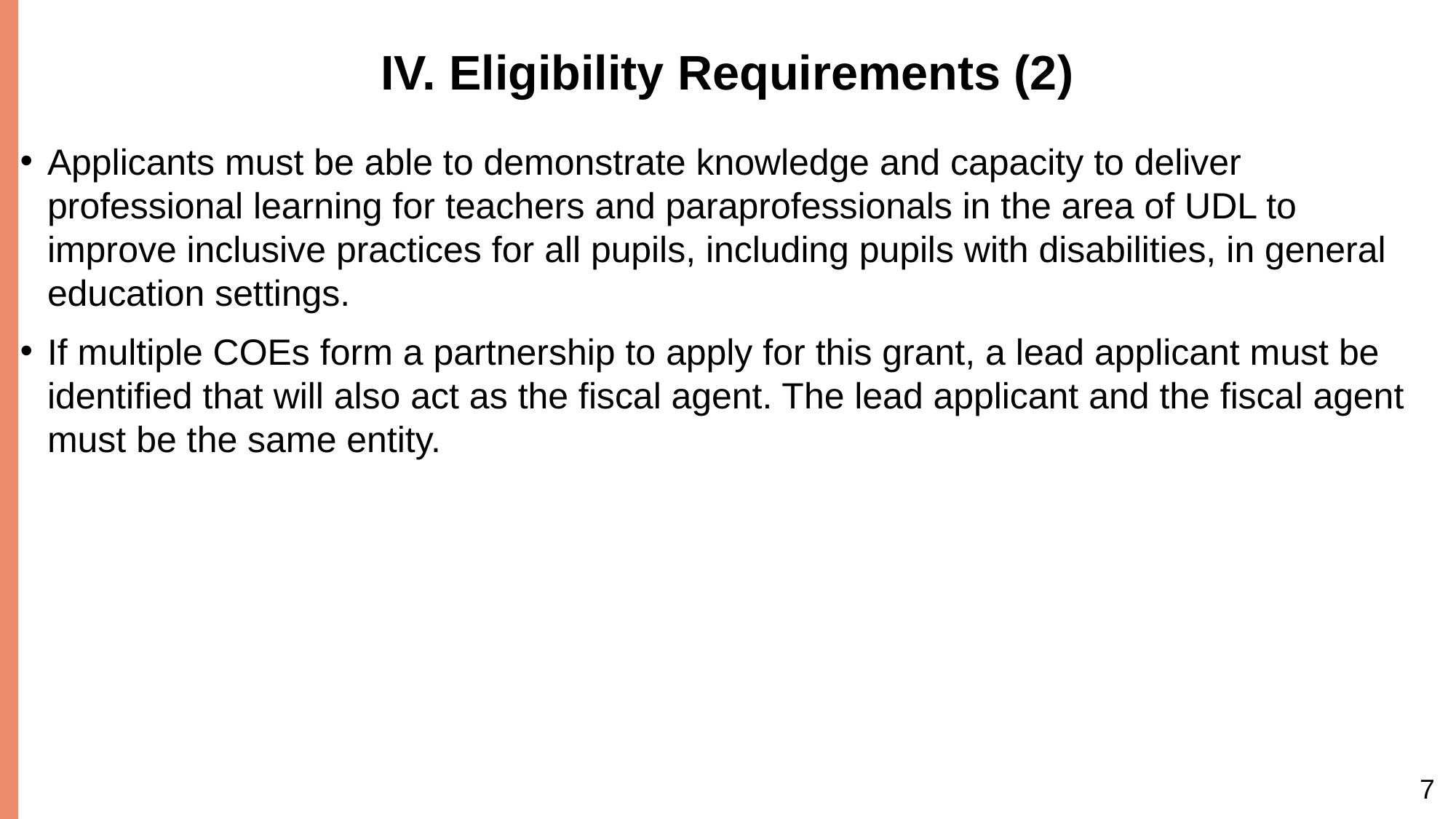

# IV. Eligibility Requirements (2)
Applicants must be able to demonstrate knowledge and capacity to deliver professional learning for teachers and paraprofessionals in the area of UDL to improve inclusive practices for all pupils, including pupils with disabilities, in general education settings.
If multiple COEs form a partnership to apply for this grant, a lead applicant must be identified that will also act as the fiscal agent. The lead applicant and the fiscal agent must be the same entity.
7